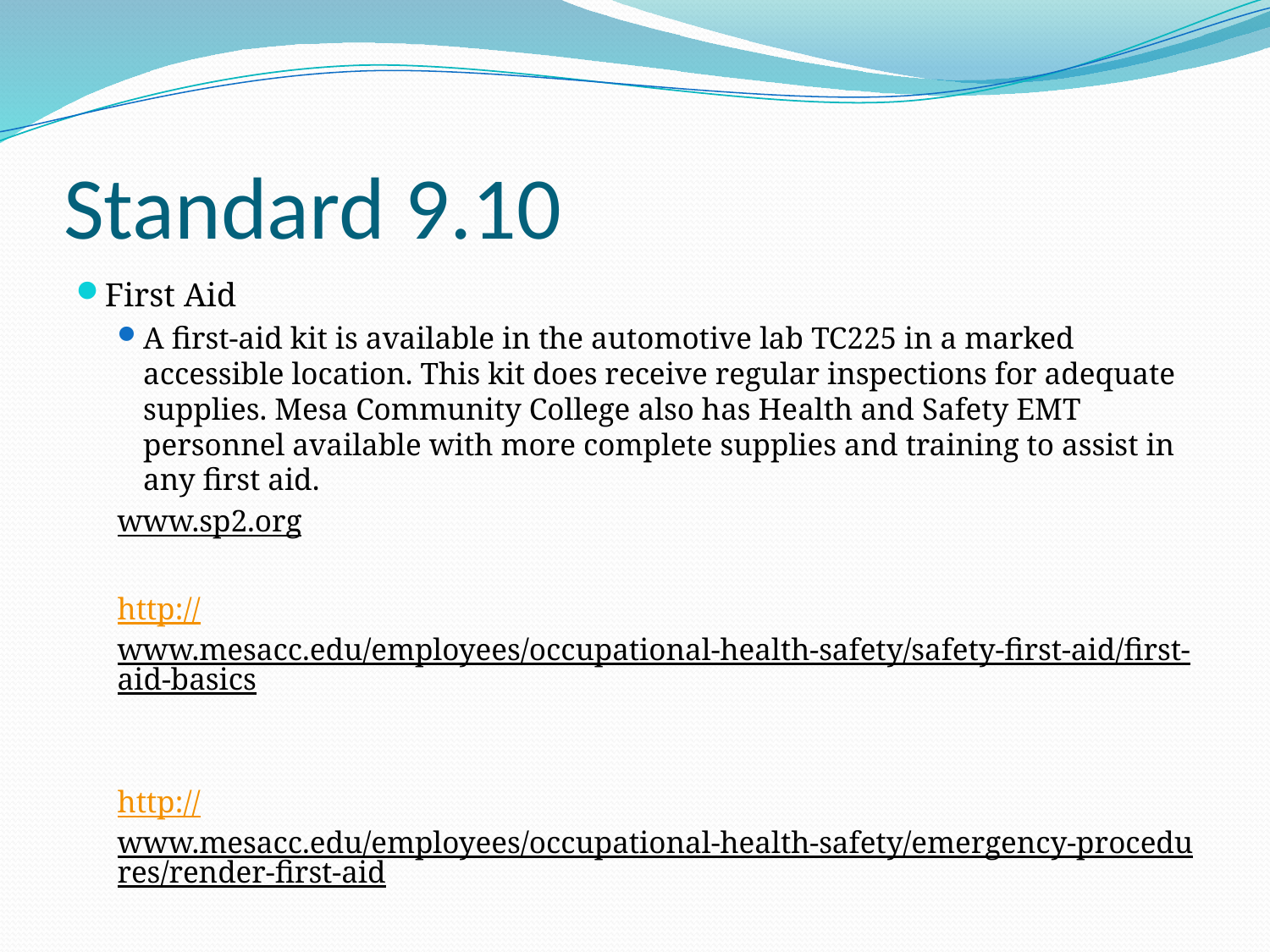

# Standard 9.10
First Aid
A first-aid kit is available in the automotive lab TC225 in a marked accessible location. This kit does receive regular inspections for adequate supplies. Mesa Community College also has Health and Safety EMT personnel available with more complete supplies and training to assist in any first aid.
www.sp2.org

http://www.mesacc.edu/employees/occupational-health-safety/safety-first-aid/first-aid-basics

http://www.mesacc.edu/employees/occupational-health-safety/emergency-procedures/render-first-aid